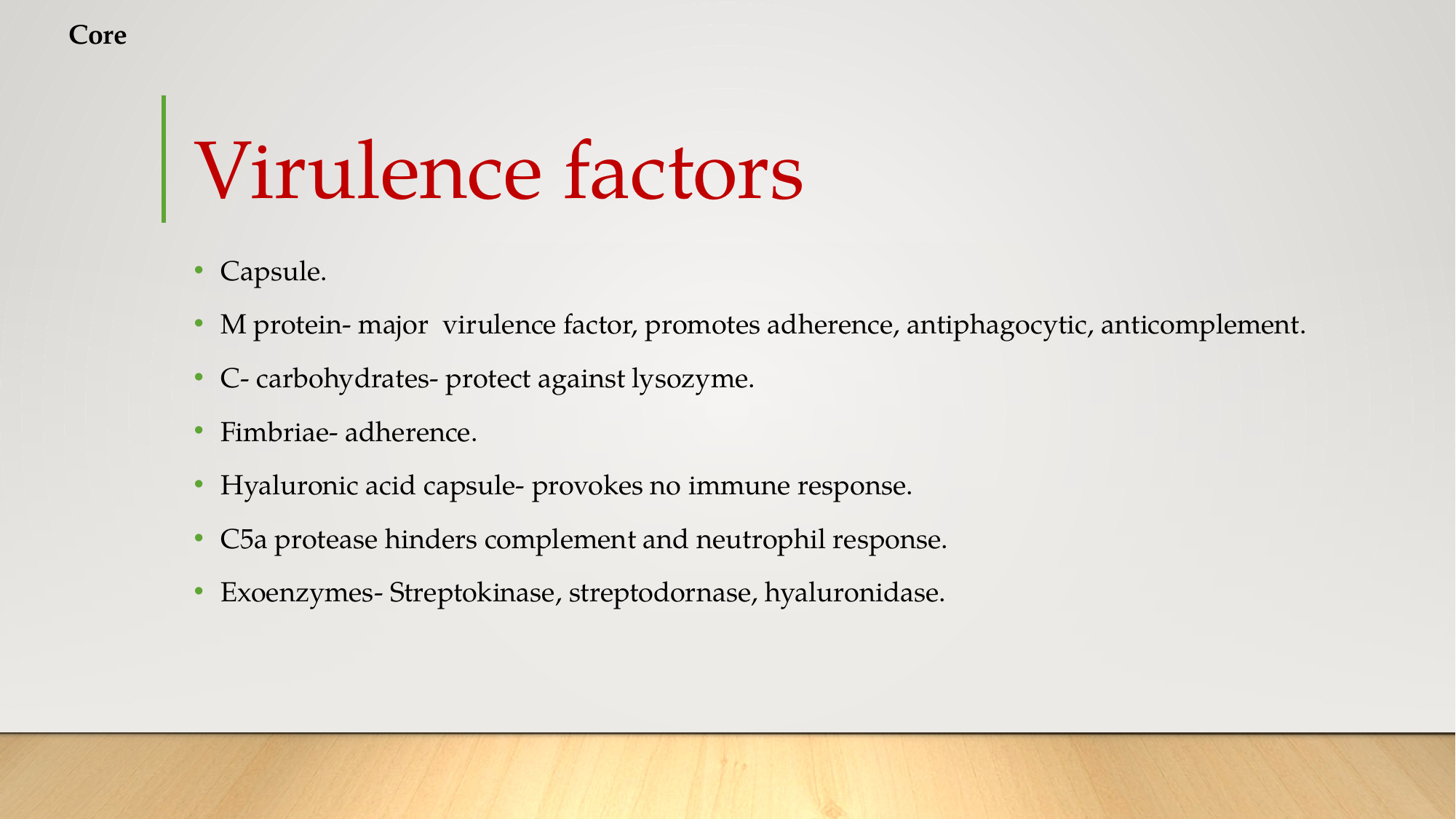

Core
# Virulence factors
Capsule.
M protein- major  virulence factor, promotes adherence, antiphagocytic, anticomplement.
C- carbohydrates- protect against lysozyme.
Fimbriae- adherence.
Hyaluronic acid capsule- provokes no immune response.
C5a protease hinders complement and neutrophil response.
Exoenzymes- Streptokinase, streptodornase, hyaluronidase.